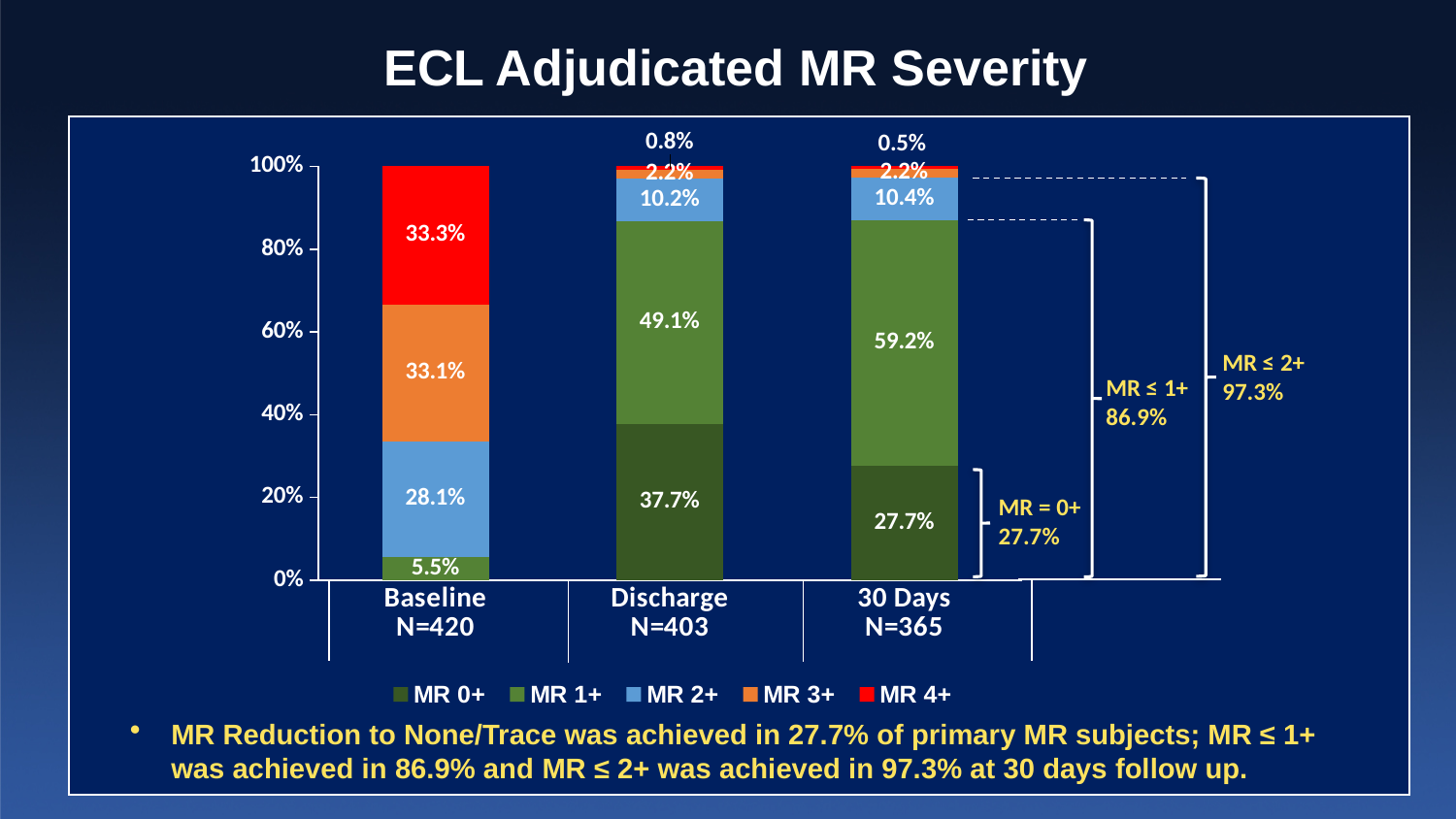

# ECL Adjudicated MR Severity

### Chart

| Category | MR 0+ | MR 1+ | MR 2+ | MR 3+ | MR 4+ |
|---|---|---|---|---|---|
| Baseline
N=420 | 0.0 | 0.055 | 0.281 | 0.331 | 0.333 |
| Discharge
N=403 | 0.377 | 0.491 | 0.102 | 0.022 | 0.008 |
| 30 Days
N=365 | 0.277 | 0.592 | 0.104 | 0.022 | 0.005 |
MR ≤ 1+
86.9%

MR ≤ 2+
97.3%

MR = 0+
27.7%
MR Reduction to None/Trace was achieved in 27.7% of primary MR subjects; MR ≤ 1+ was achieved in 86.9% and MR ≤ 2+ was achieved in 97.3% at 30 days follow up.